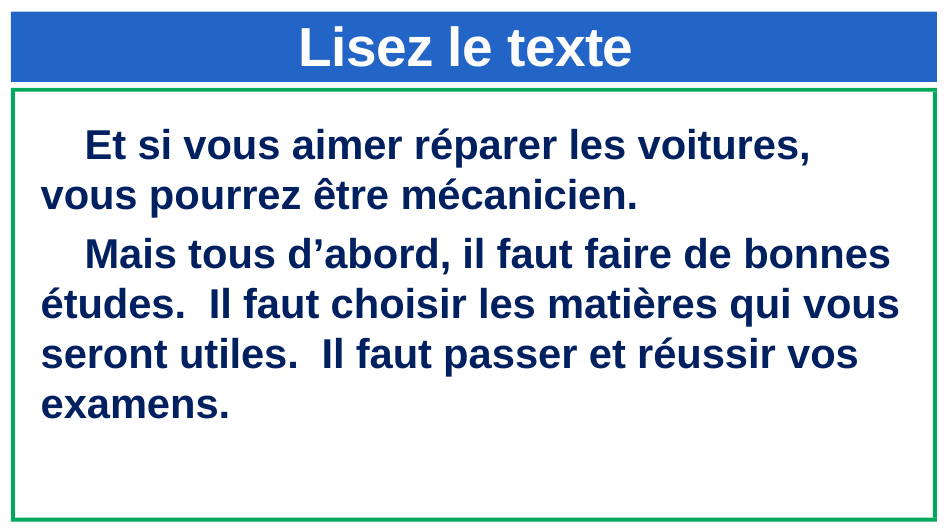

# Lisez le texte
Et si vous aimer réparer les voitures, vous pourrez être mécanicien.
Mais tous d’abord, il faut faire de bonnes études.  Il faut choisir les matières qui vous seront utiles.  Il faut passer et réussir vos examens.